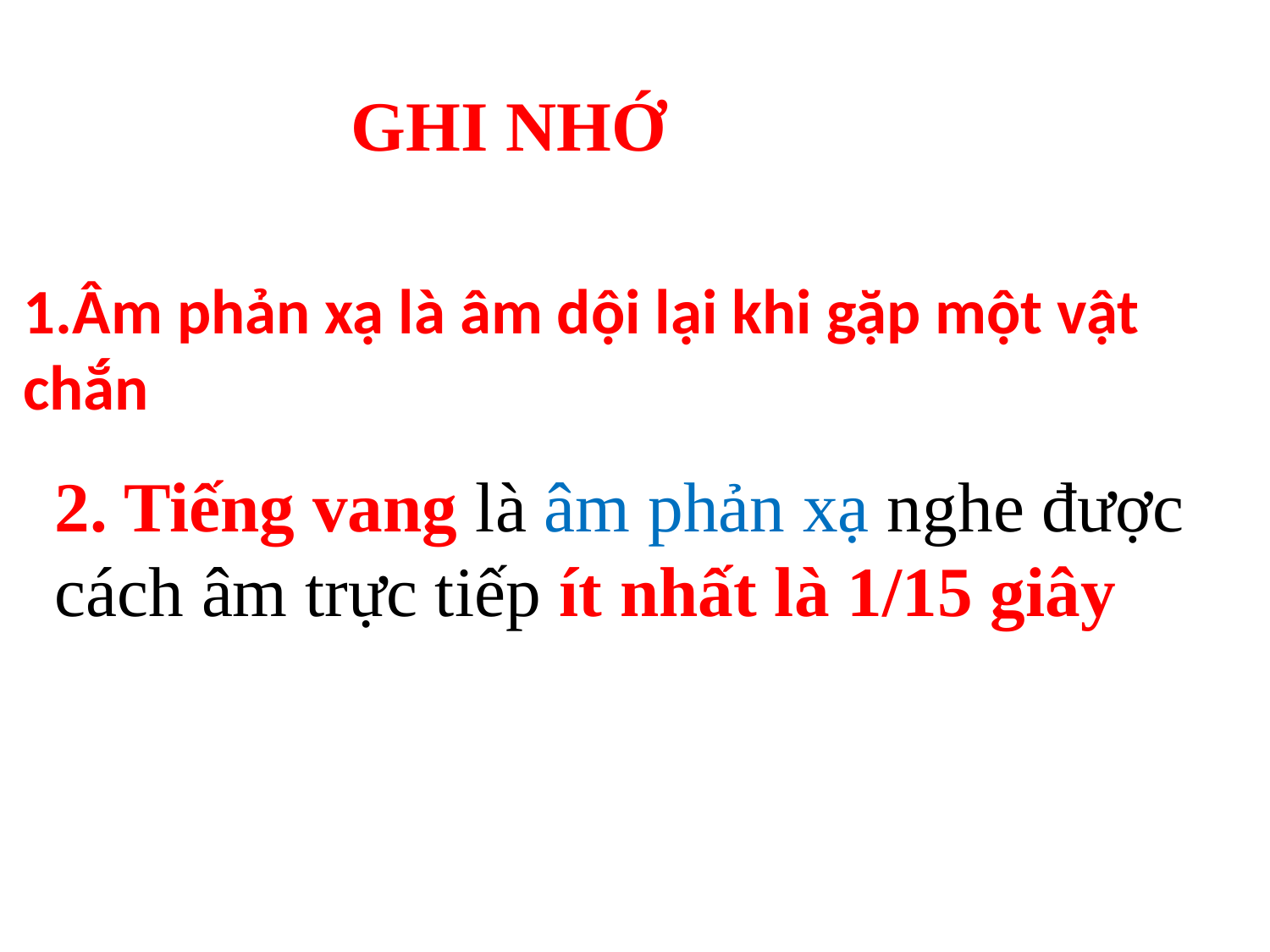

GHI NHỚ
1.Âm phản xạ là âm dội lại khi gặp một vật chắn
2. Tiếng vang là âm phản xạ nghe được cách âm trực tiếp ít nhất là 1/15 giây